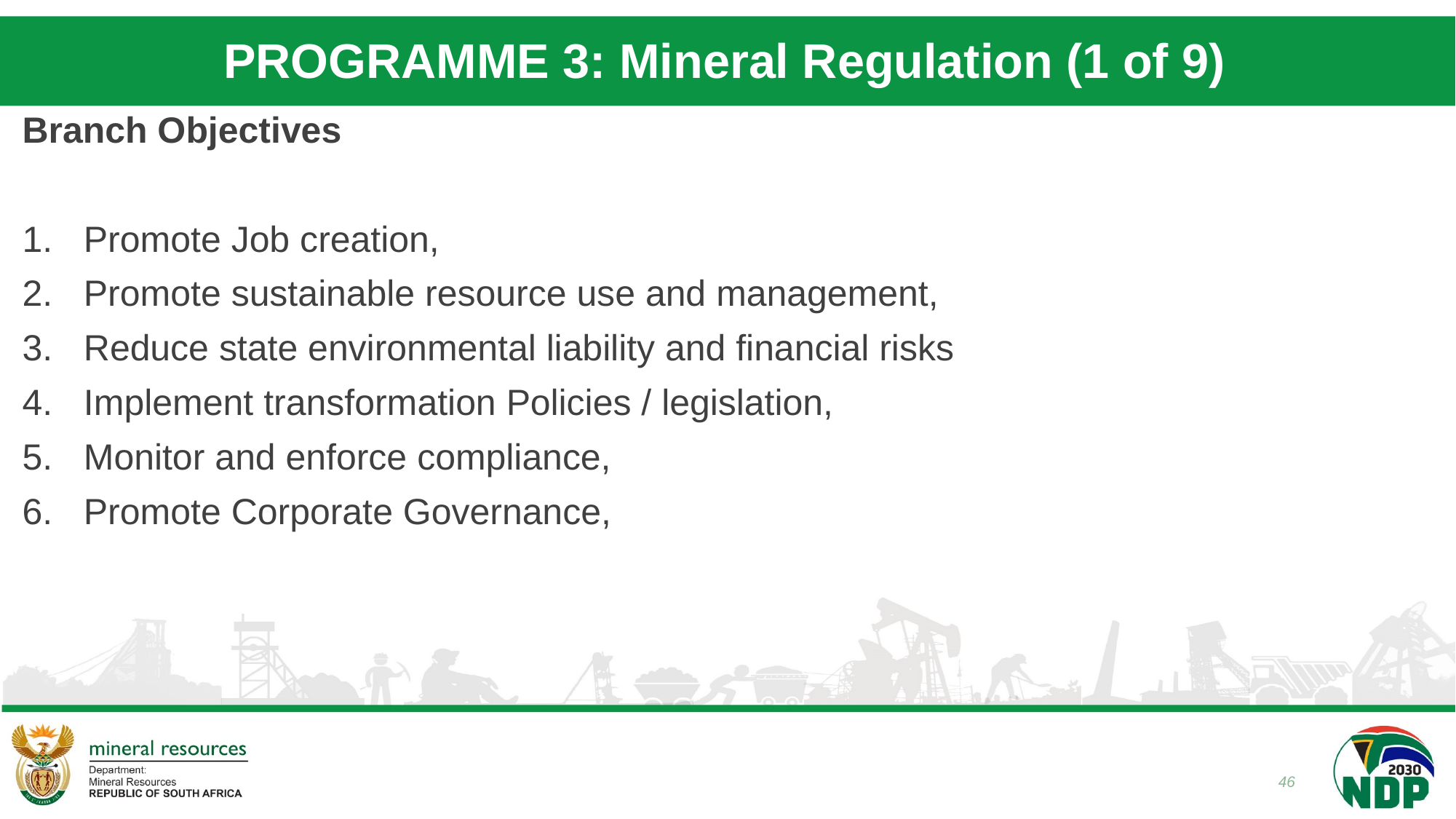

# PROGRAMME 3: Mineral Regulation (1 of 9)
Branch Objectives

Promote Job creation,
Promote sustainable resource use and management,
Reduce state environmental liability and financial risks
Implement transformation Policies / legislation,
Monitor and enforce compliance,
Promote Corporate Governance,

46